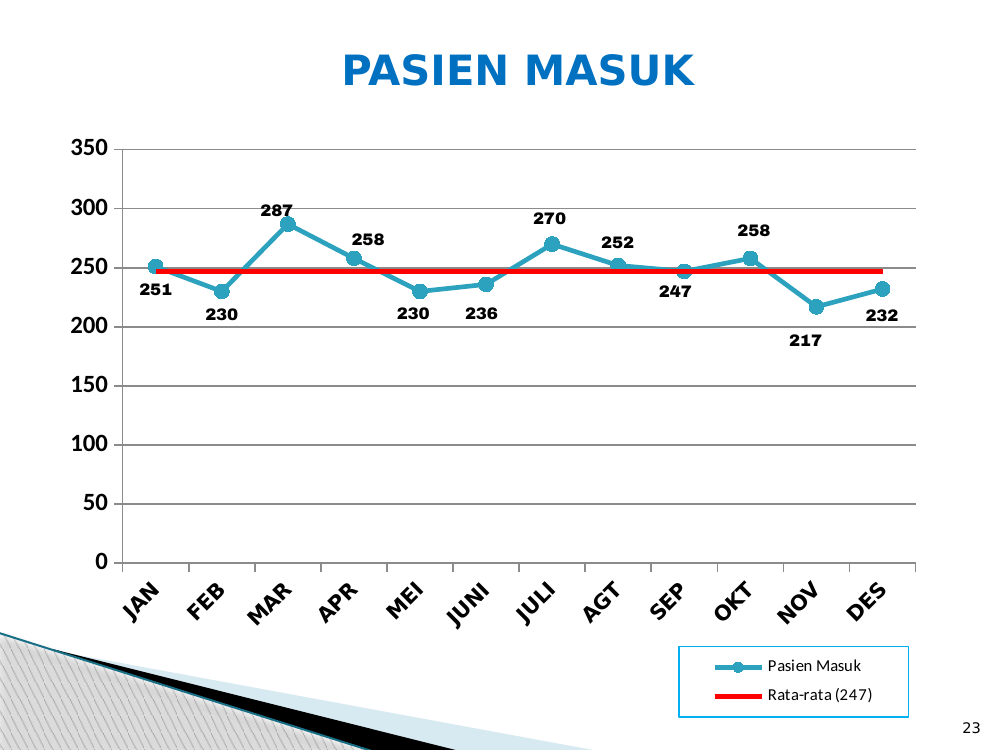

# PASIEN MASUK

### Chart

| Category | Pasien Masuk | Rata-rata (247) |
|---|---|---|
| JAN | 251.0 | 247.0 |
| FEB | 230.0 | 247.0 |
| MAR | 287.0 | 247.0 |
| APR | 258.0 | 247.0 |
| MEI | 230.0 | 247.0 |
| JUNI | 236.0 | 247.0 |
| JULI | 270.0 | 247.0 |
| AGT | 252.0 | 247.0 |
| SEP | 247.0 | 247.0 |
| OKT | 258.0 | 247.0 |
| NOV | 217.0 | 247.0 |
| DES | 232.0 | 247.0 |
23